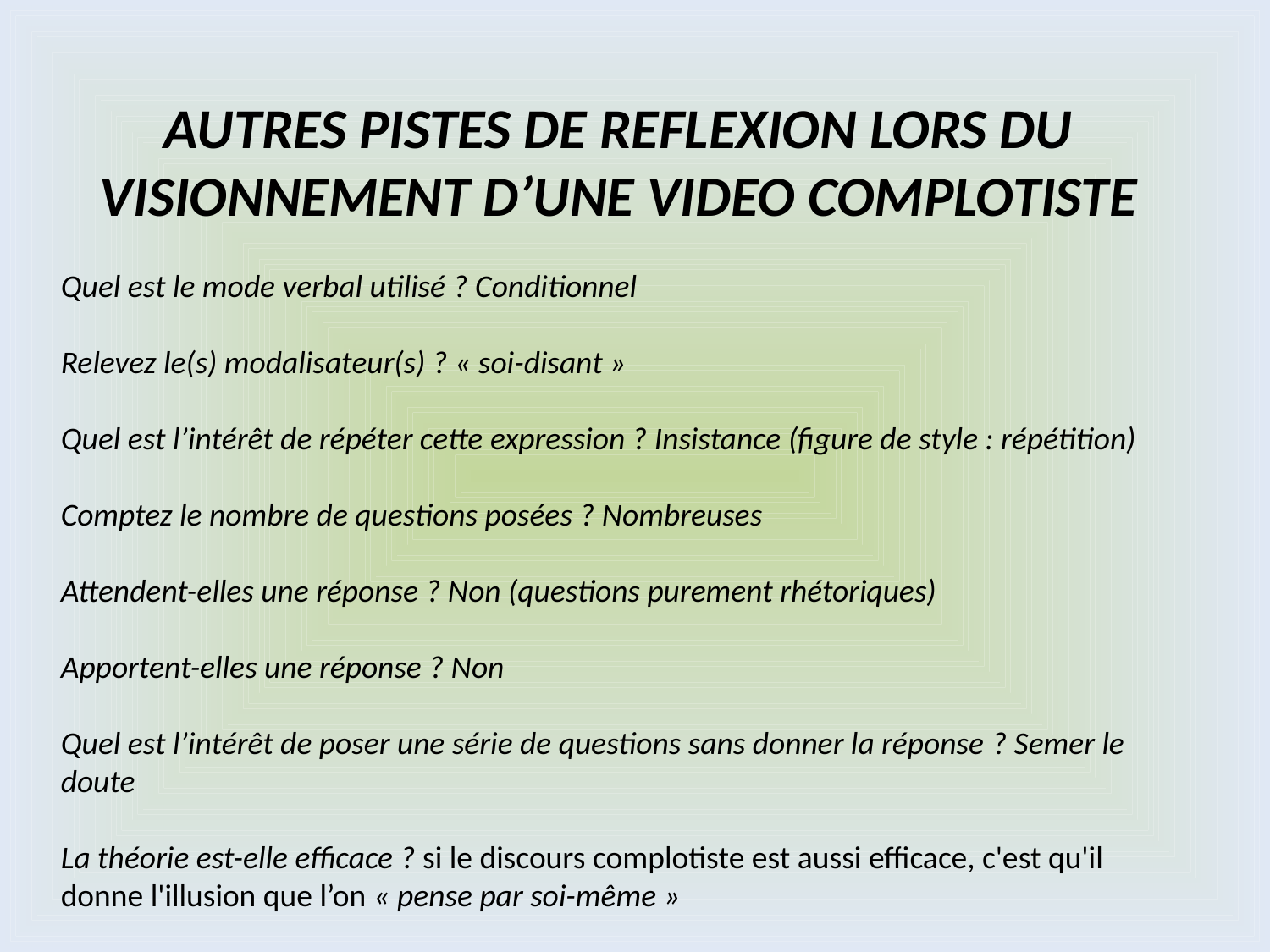

AUTRES PISTES DE REFLEXION LORS DU VISIONNEMENT D’UNE VIDEO COMPLOTISTE

Quel est le mode verbal utilisé ? Conditionnel

Relevez le(s) modalisateur(s) ? « soi-disant »

Quel est l’intérêt de répéter cette expression ? Insistance (figure de style : répétition)

Comptez le nombre de questions posées ? Nombreuses

Attendent-elles une réponse ? Non (questions purement rhétoriques)

Apportent-elles une réponse ? Non

Quel est l’intérêt de poser une série de questions sans donner la réponse ? Semer le doute

La théorie est-elle efficace ? si le discours complotiste est aussi efficace, c'est qu'il donne l'illusion que l’on « pense par soi-même »